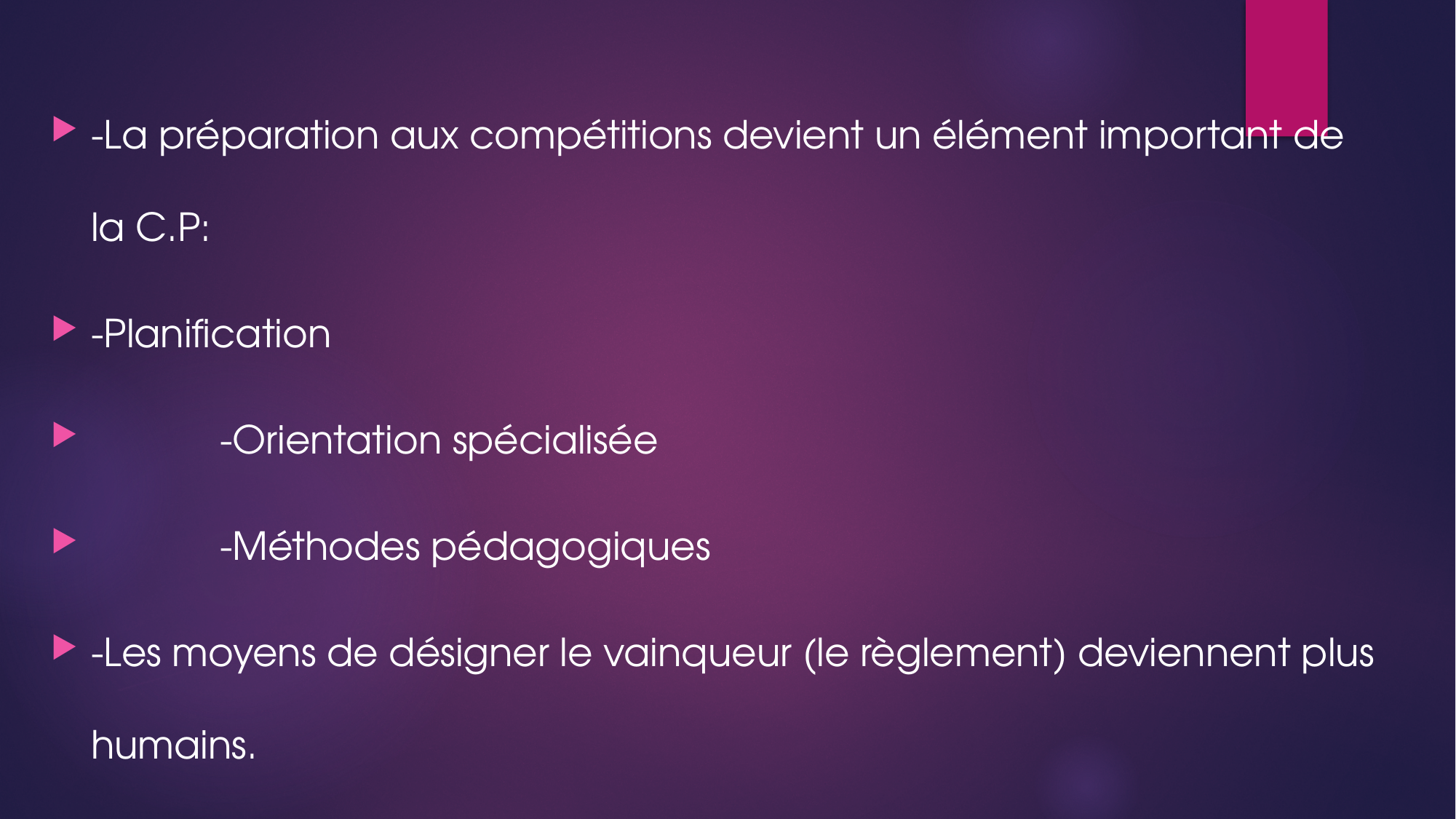

-La préparation aux compétitions devient un élément important de la C.P:
-Planification
            -Orientation spécialisée
            -Méthodes pédagogiques
-Les moyens de désigner le vainqueur (le règlement) deviennent plus humains.